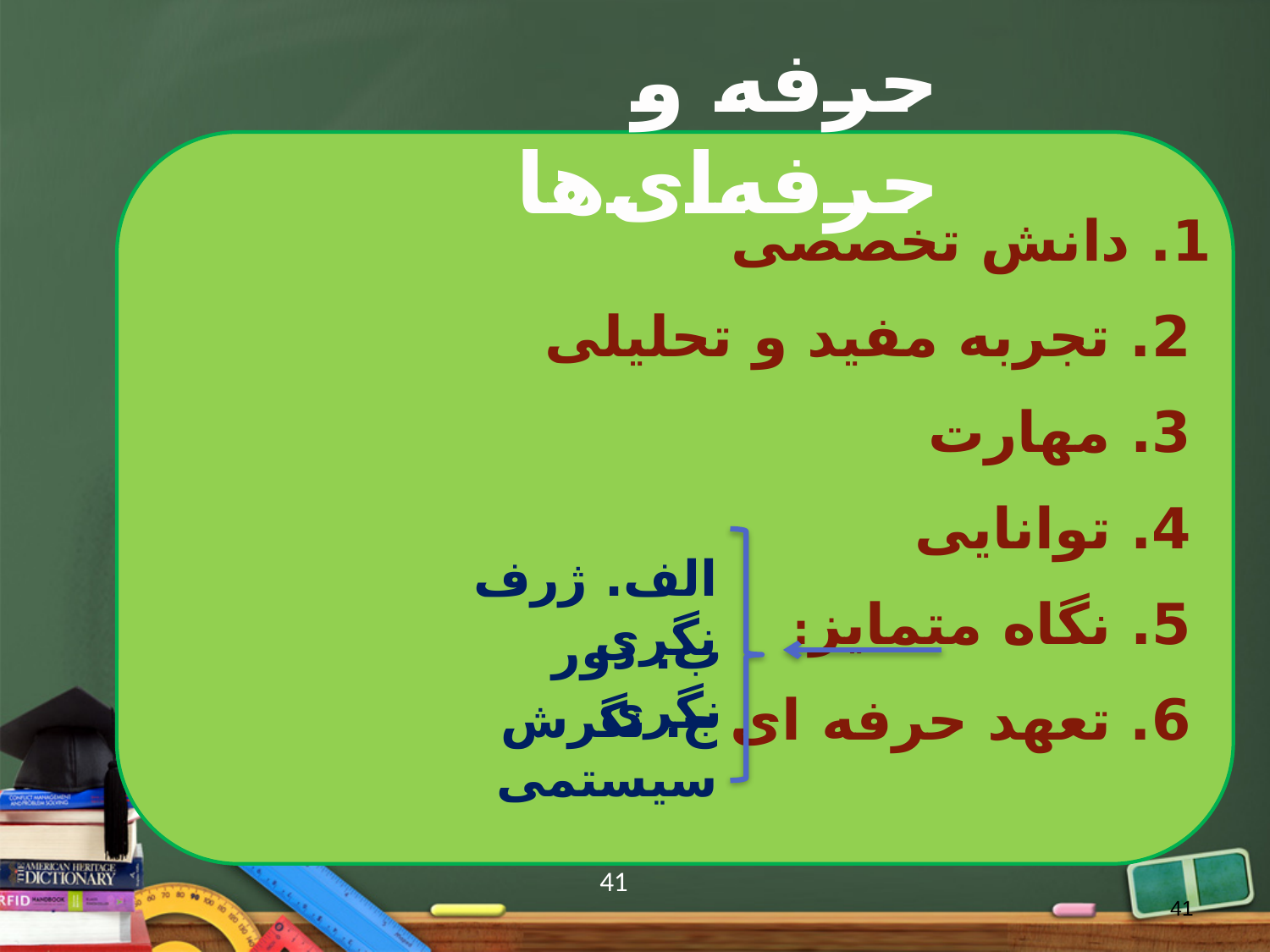

حرفه و حرفه‌ای‌ها

1. دانش تخصصی
 2. تجربه مفید و تحلیلی
 3. مهارت
 4. توانایی
 5. نگاه متمایز:
 6. تعهد حرفه ای

الف. ژرف نگری
ب. دور نگری
ج. نگرش سیستمی
41